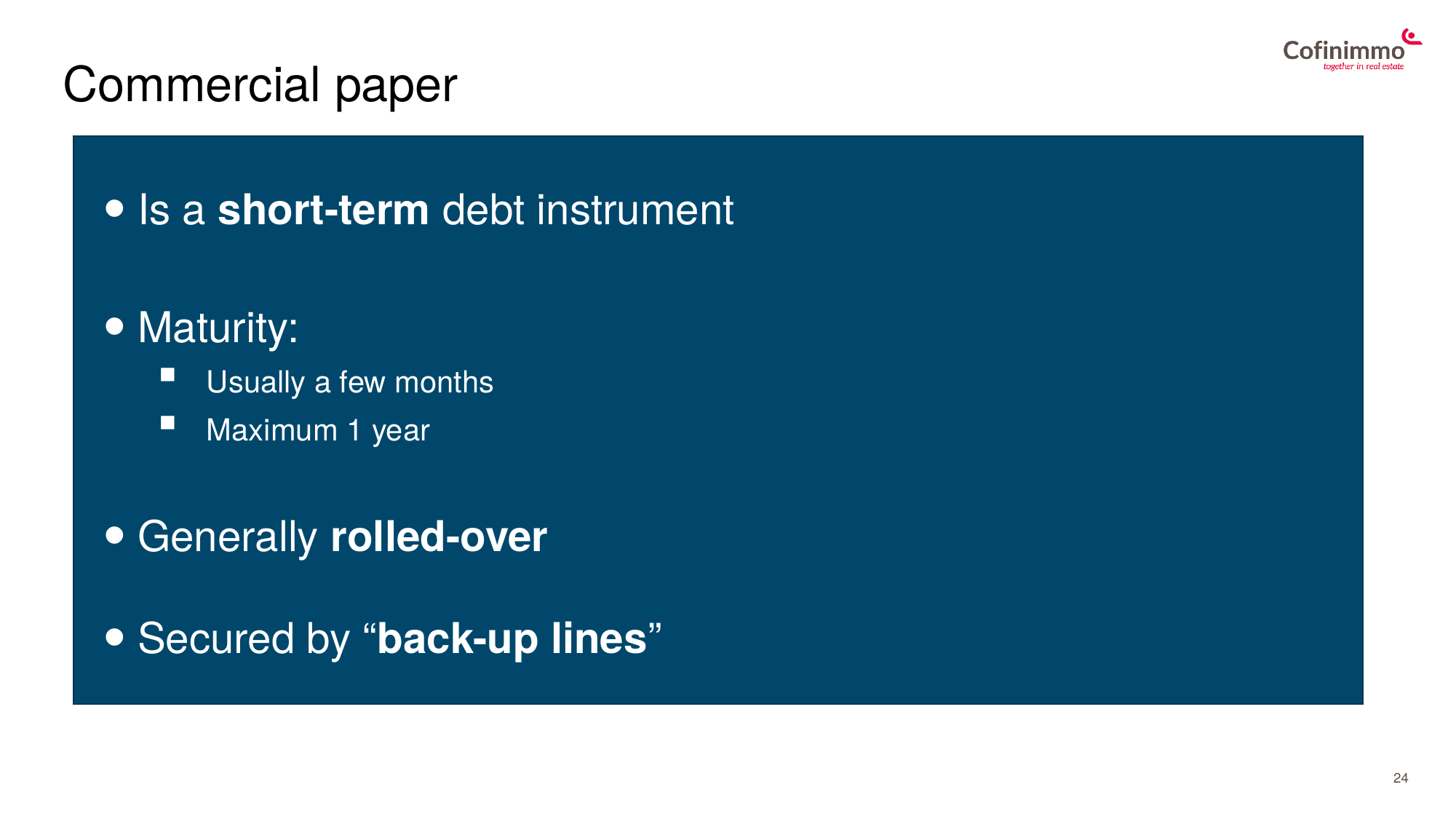

Commercial paper

Is a short-term debt instrument

Maturity:
 Usually a few months
 Maximum 1 year

Generally rolled-over

Secured by “back-up lines”